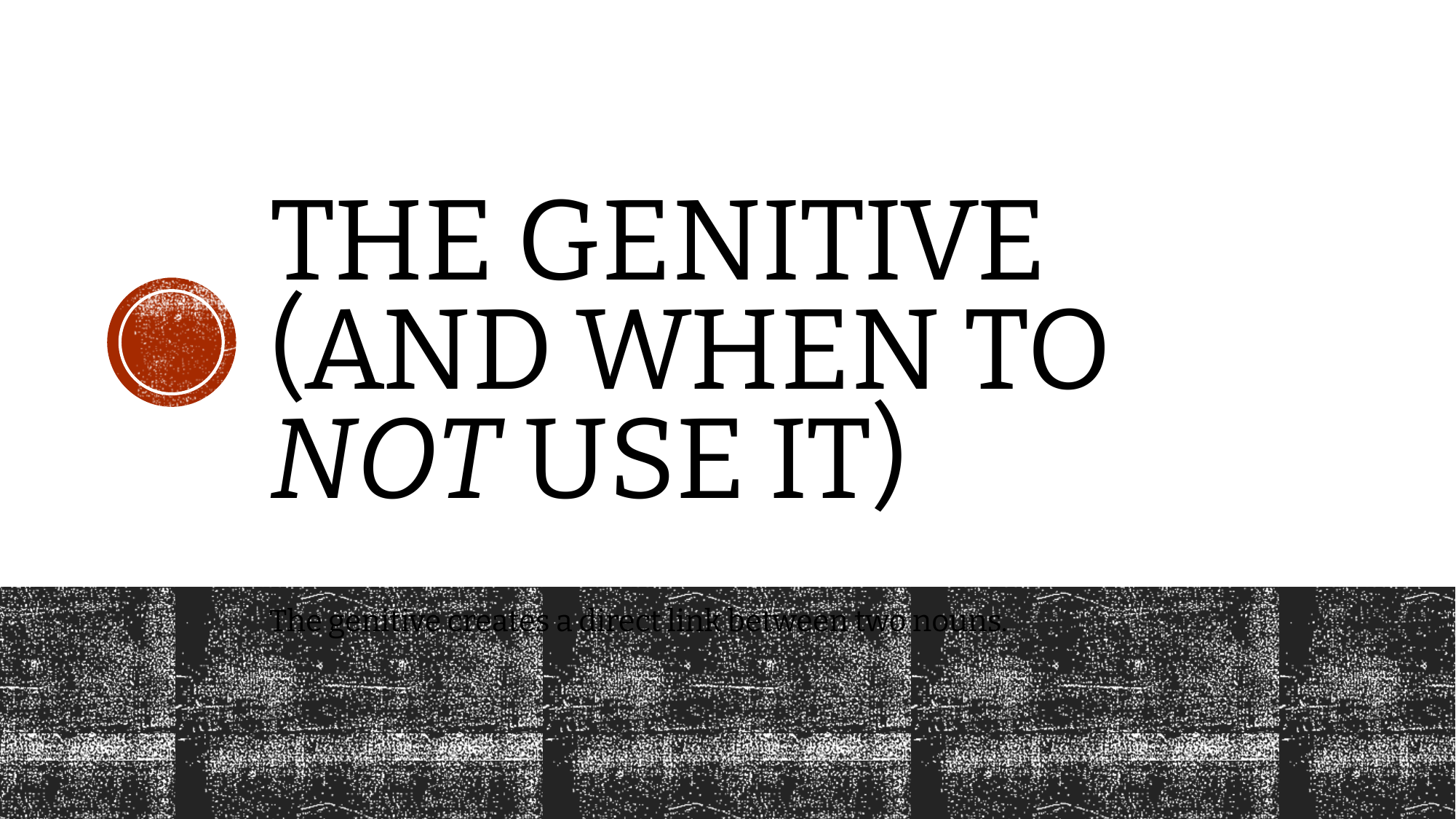

# The genitive (and when to not use it)
The genitive creates a direct link between two nouns.